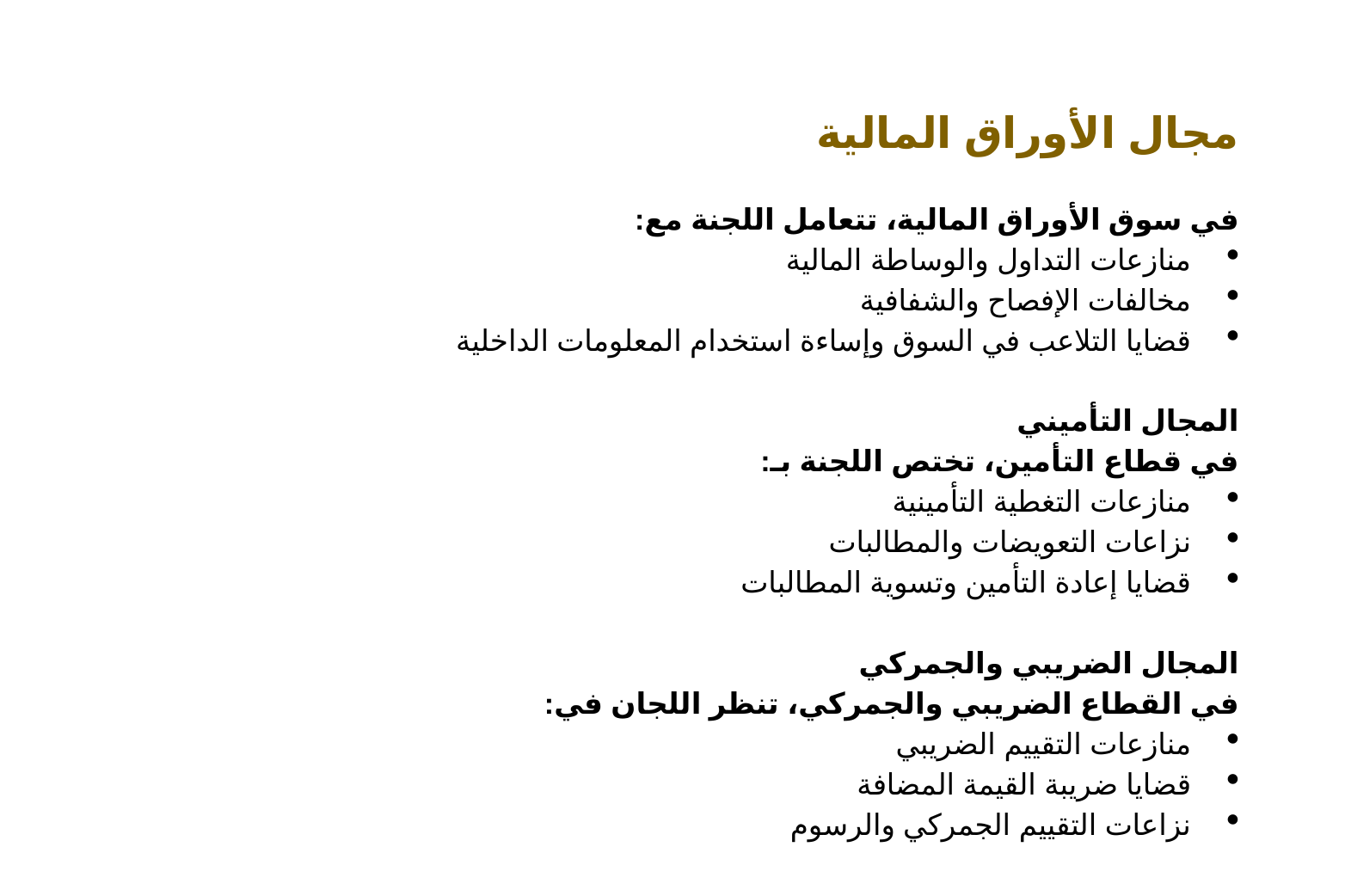

# مجال الأوراق المالية
في سوق الأوراق المالية، تتعامل اللجنة مع:
منازعات التداول والوساطة المالية
مخالفات الإفصاح والشفافية
قضايا التلاعب في السوق وإساءة استخدام المعلومات الداخلية

المجال التأميني
في قطاع التأمين، تختص اللجنة بـ:
منازعات التغطية التأمينية
نزاعات التعويضات والمطالبات
قضايا إعادة التأمين وتسوية المطالبات

المجال الضريبي والجمركي
في القطاع الضريبي والجمركي، تنظر اللجان في:
منازعات التقييم الضريبي
قضايا ضريبة القيمة المضافة
نزاعات التقييم الجمركي والرسوم